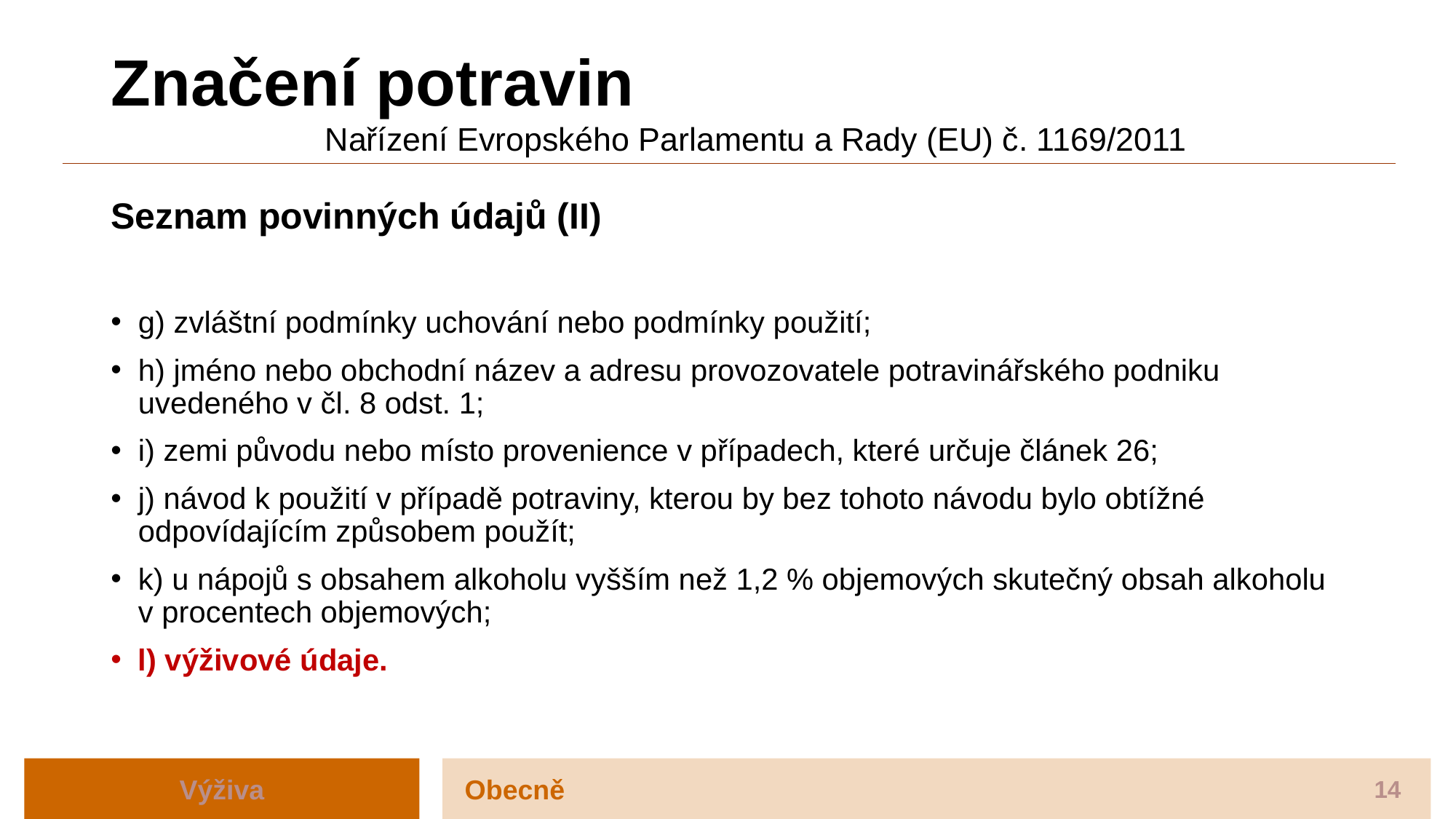

# Značení potravin Nařízení Evropského Parlamentu a Rady (EU) č. 1169/2011
Seznam povinných údajů (II)

g) zvláštní podmínky uchování nebo podmínky použití;
h) jméno nebo obchodní název a adresu provozovatele potravinářského podniku uvedeného v čl. 8 odst. 1;
i) zemi původu nebo místo provenience v případech, které určuje článek 26;
j) návod k použití v případě potraviny, kterou by bez tohoto návodu bylo obtížné odpovídajícím způsobem použít;
k) u nápojů s obsahem alkoholu vyšším než 1,2 % objemových skutečný obsah alkoholu v procentech objemových;
l) výživové údaje.

Výživa
Obecně
14